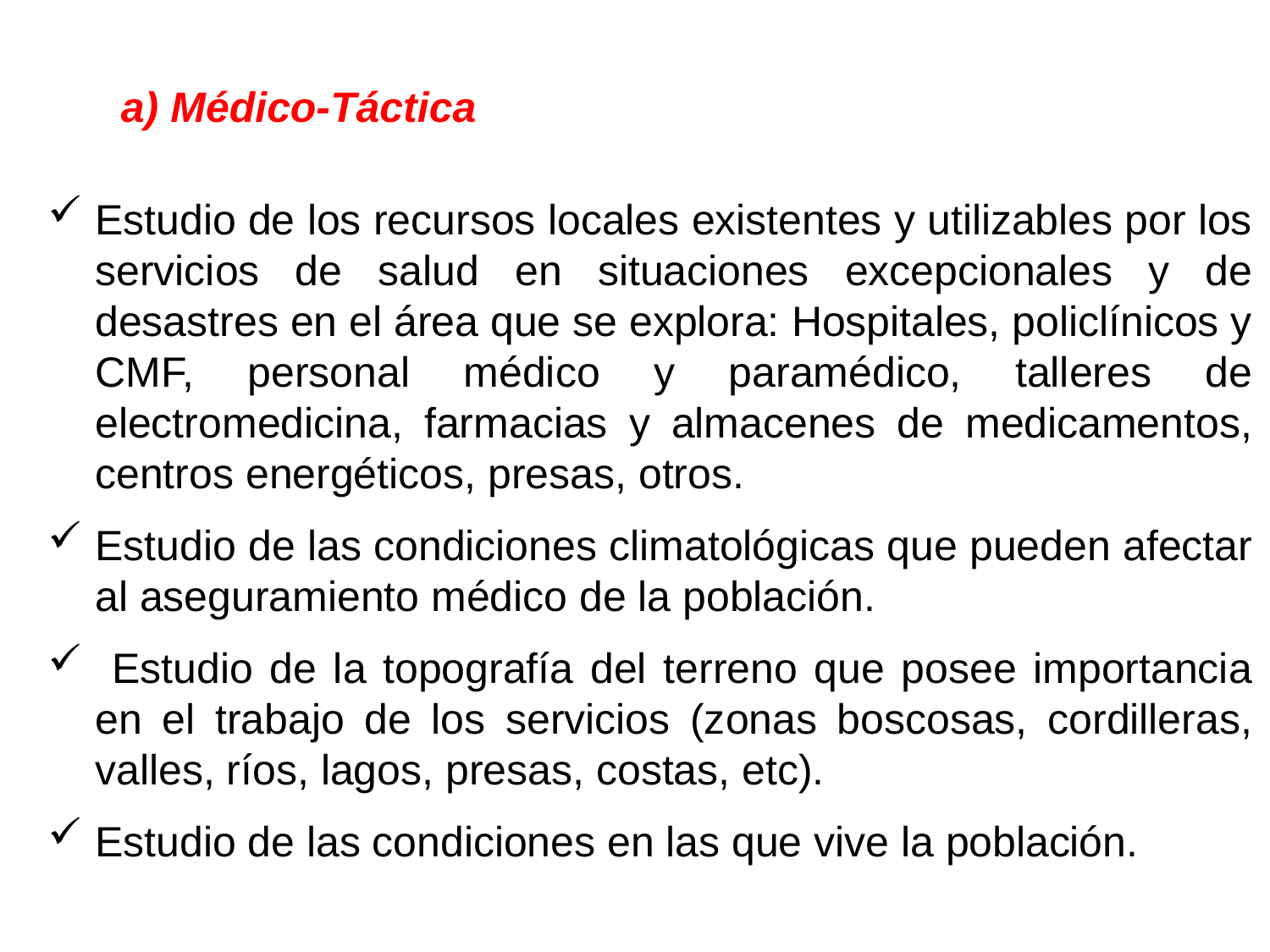

a) Médico-Táctica
Estudio de los recursos locales existentes y utilizables por los servicios de salud en situaciones excepcionales y de desastres en el área que se explora: Hospitales, policlínicos y CMF, personal médico y paramédico, talleres de electromedicina, farmacias y almacenes de medicamentos, centros energéticos, presas, otros.
Estudio de las condiciones climatológicas que pueden afectar al aseguramiento médico de la población.
 Estudio de la topografía del terreno que posee importancia en el trabajo de los servicios (zonas boscosas, cordilleras, valles, ríos, lagos, presas, costas, etc).
Estudio de las condiciones en las que vive la población.